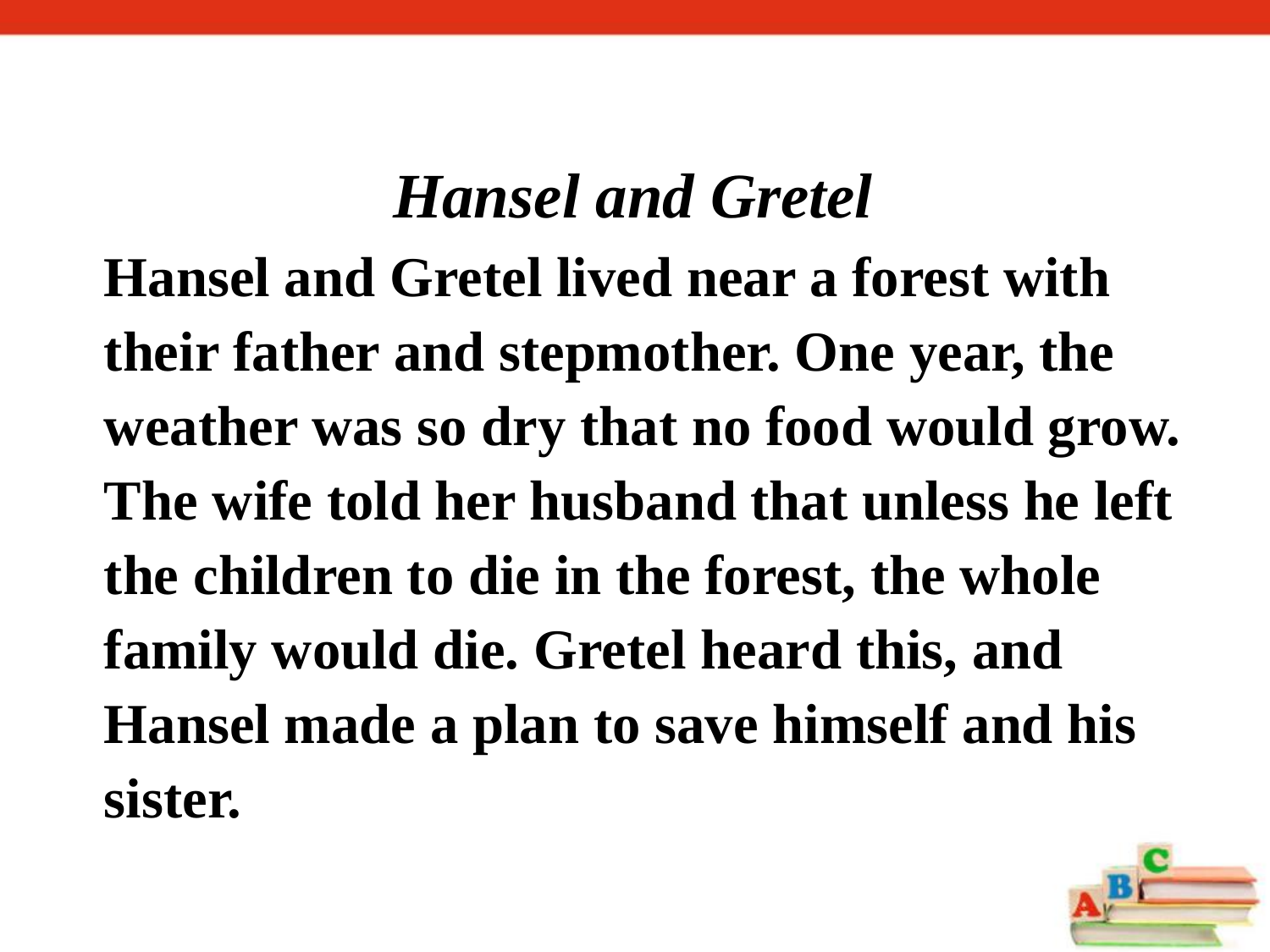

Hansel and Gretel
Hansel and Gretel lived near a forest with their father and stepmother. One year, the weather was so dry that no food would grow. The wife told her husband that unless he left the children to die in the forest, the whole family would die. Gretel heard this, and Hansel made a plan to save himself and his sister.